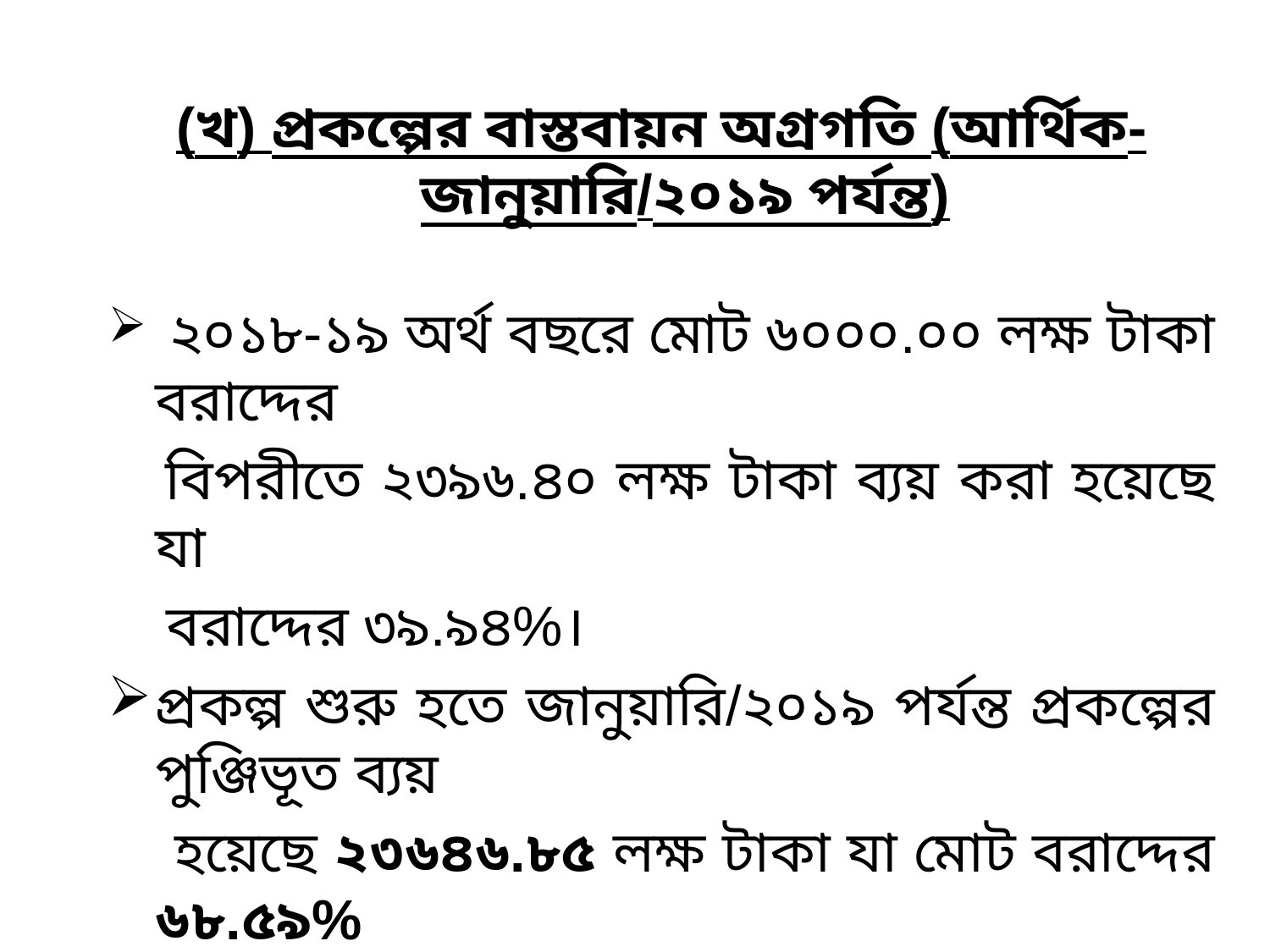

(খ) প্রকল্পের বাস্তবায়ন অগ্রগতি (আর্থিক-জানুয়ারি/২০১৯ পর্যন্ত)

 ২০১৮-১৯ অর্থ বছরে মোট ৬০০০.০০ লক্ষ টাকা বরাদ্দের
   বিপরীতে ২৩৯৬.৪০ লক্ষ টাকা ব্যয় করা হয়েছে যা
    বরাদ্দের ৩৯.৯৪%।
প্রকল্প শুরু হতে জানুয়ারি/২০১৯ পর্যন্ত প্রকল্পের পুঞ্জিভূত ব্যয়
    হয়েছে ২৩৬৪৬.৮৫ লক্ষ টাকা যা মোট বরাদ্দের ৬৮.৫৯%